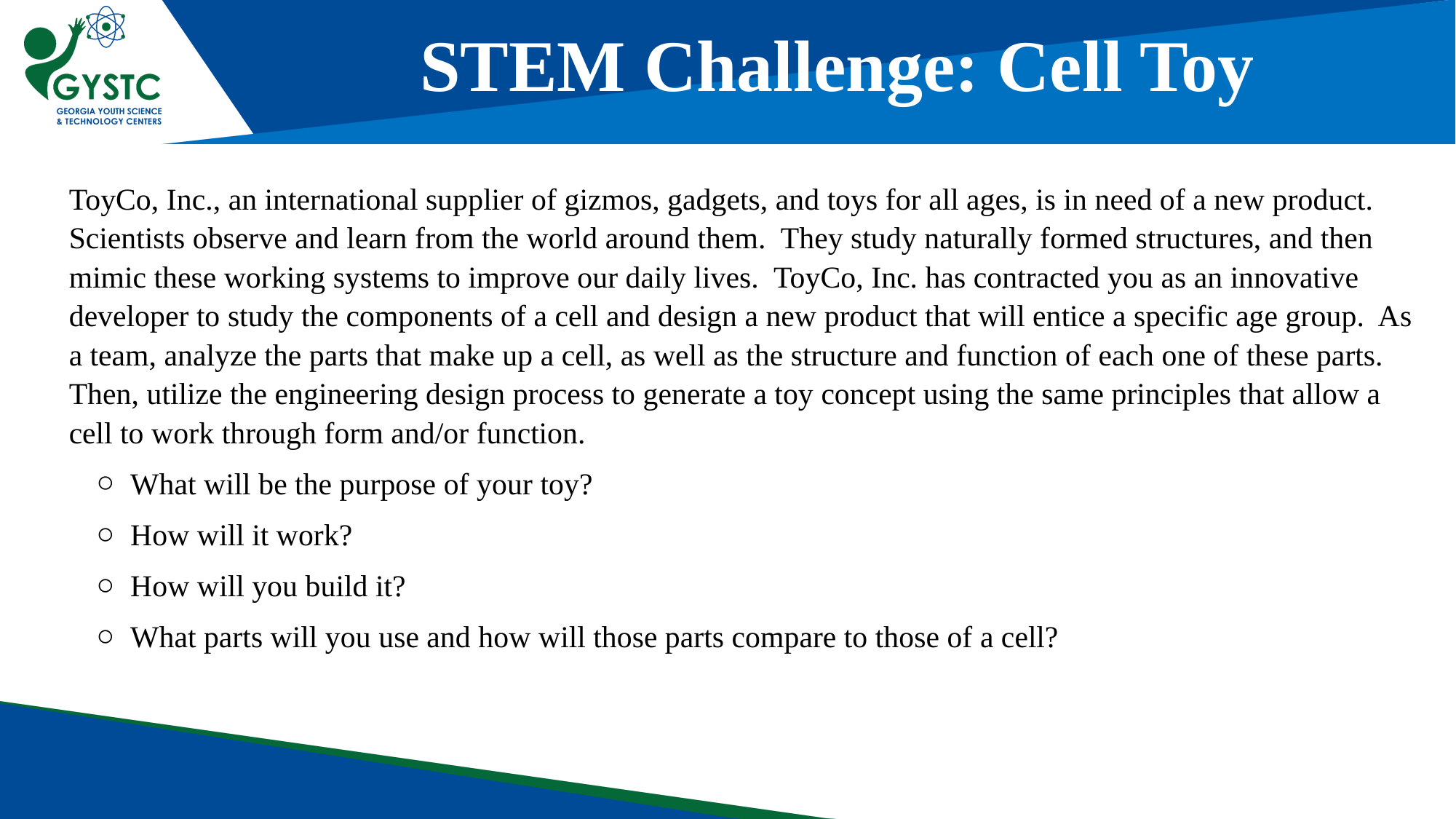

STEM Challenge: Cell Toy
ToyCo, Inc., an international supplier of gizmos, gadgets, and toys for all ages, is in need of a new product.  Scientists observe and learn from the world around them.  They study naturally formed structures, and then mimic these working systems to improve our daily lives.  ToyCo, Inc. has contracted you as an innovative developer to study the components of a cell and design a new product that will entice a specific age group.  As a team, analyze the parts that make up a cell, as well as the structure and function of each one of these parts.  Then, utilize the engineering design process to generate a toy concept using the same principles that allow a cell to work through form and/or function.
What will be the purpose of your toy?
How will it work?
How will you build it?
What parts will you use and how will those parts compare to those of a cell?